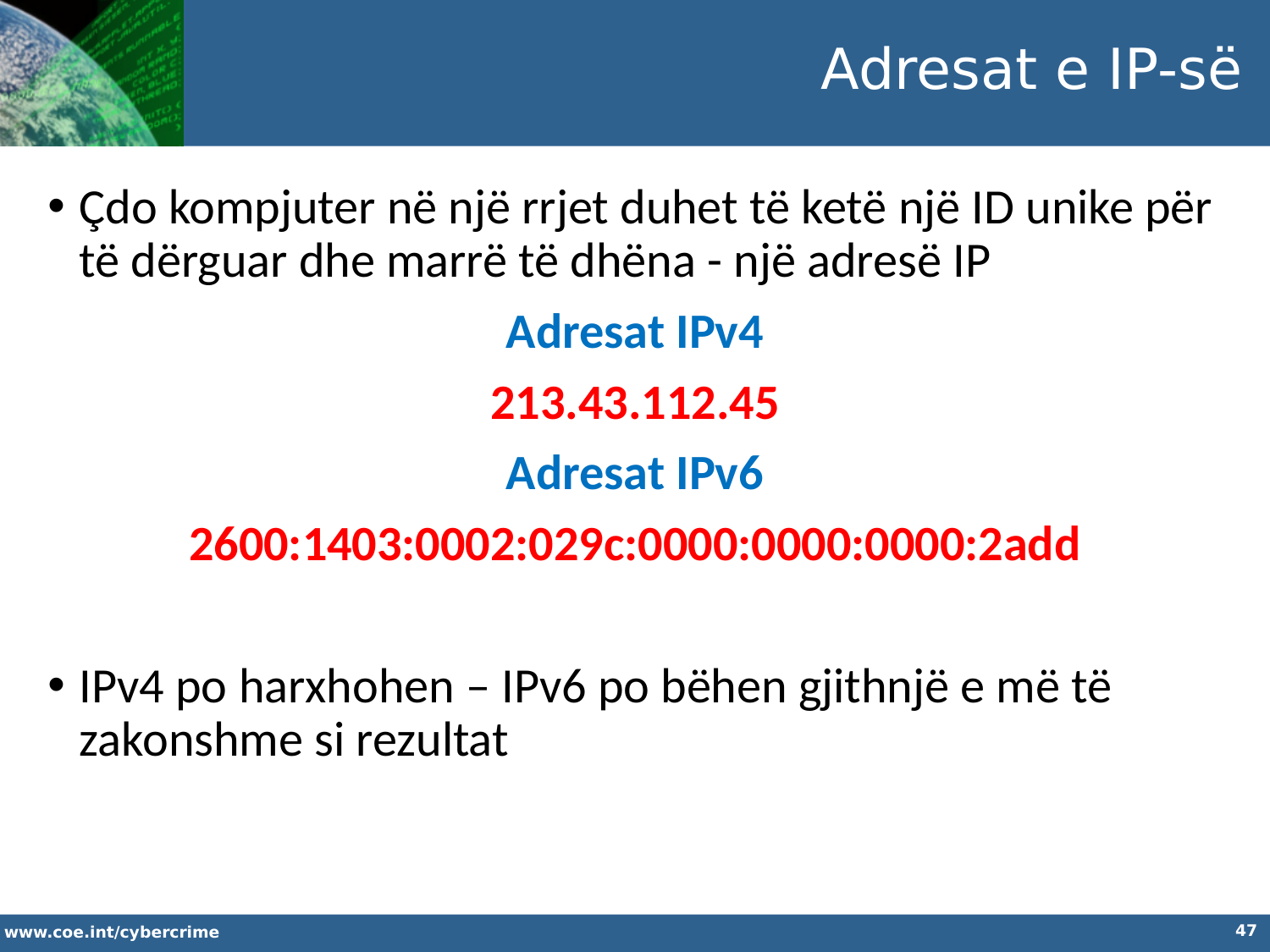

Adresat e IP-së
Çdo kompjuter në një rrjet duhet të ketë një ID unike për të dërguar dhe marrë të dhëna - një adresë IP
Adresat IPv4
213.43.112.45
Adresat IPv6
2600:1403:0002:029c:0000:0000:0000:2add

IPv4 po harxhohen – IPv6 po bëhen gjithnjë e më të zakonshme si rezultat